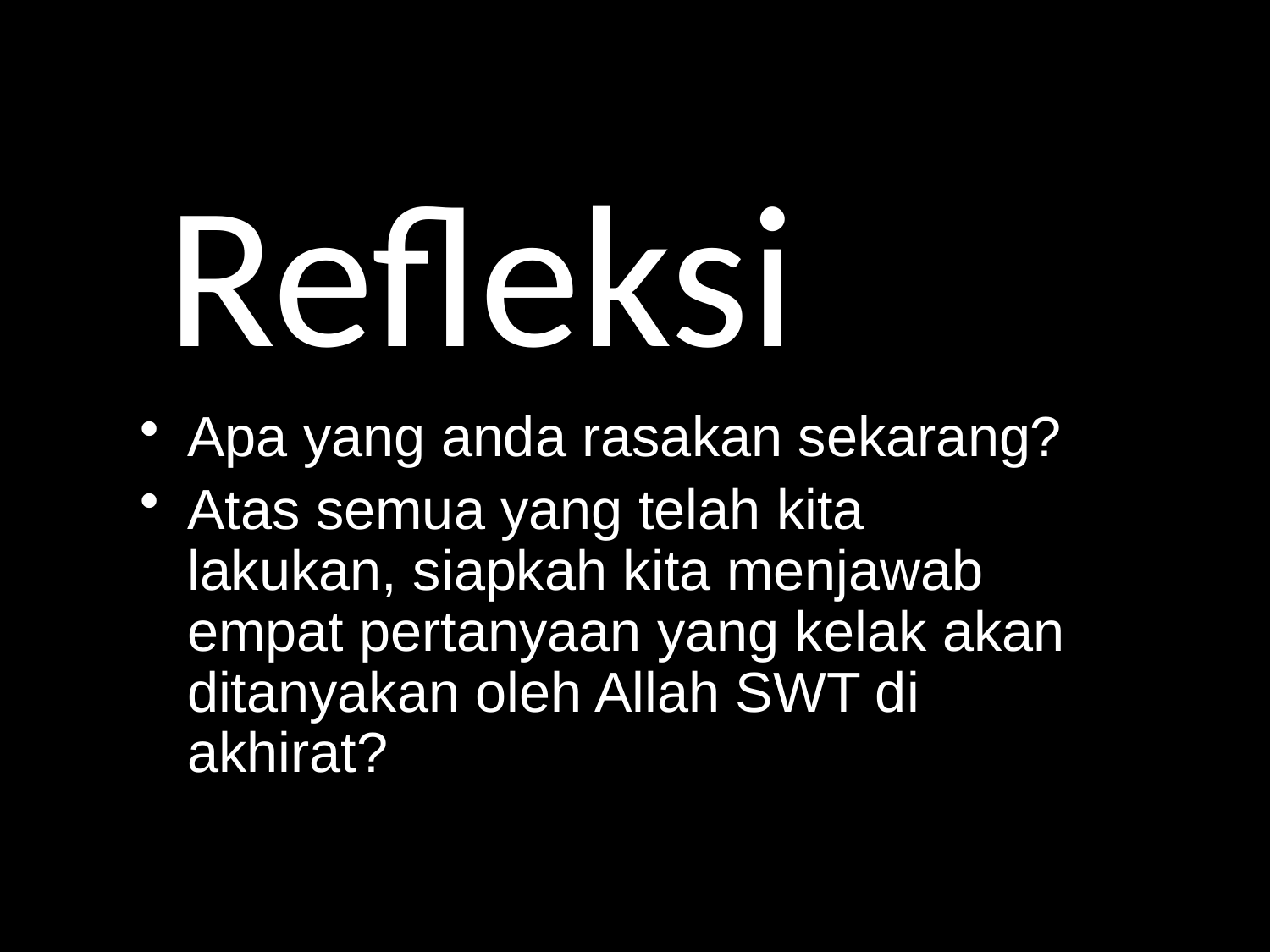

Refleksi
Apa yang anda rasakan sekarang?
Atas semua yang telah kita lakukan, siapkah kita menjawab empat pertanyaan yang kelak akan ditanyakan oleh Allah SWT di akhirat?